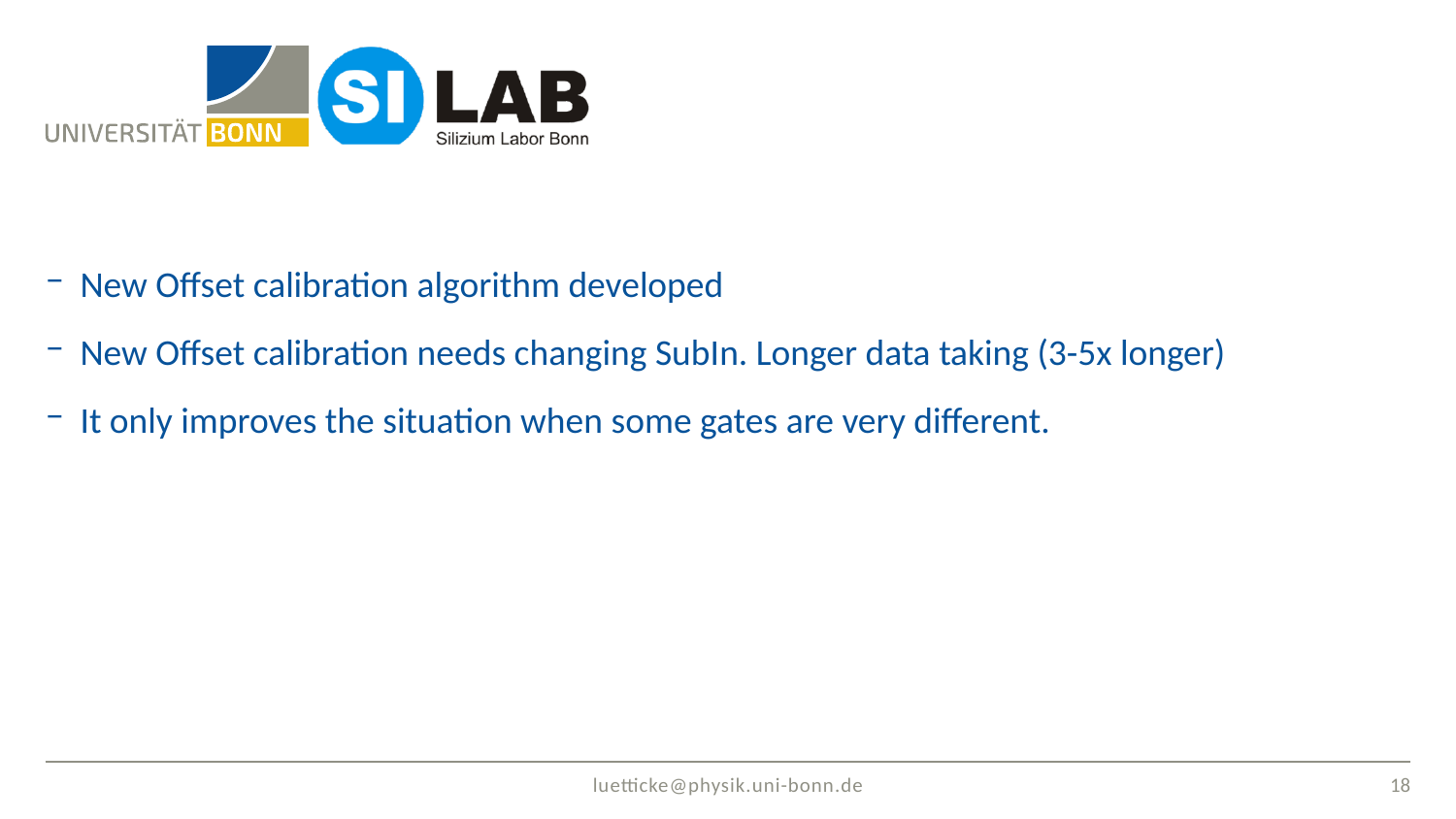

#

New Offset calibration algorithm developed
New Offset calibration needs changing SubIn. Longer data taking (3-5x longer)
It only improves the situation when some gates are very different.
18
luetticke@physik.uni-bonn.de